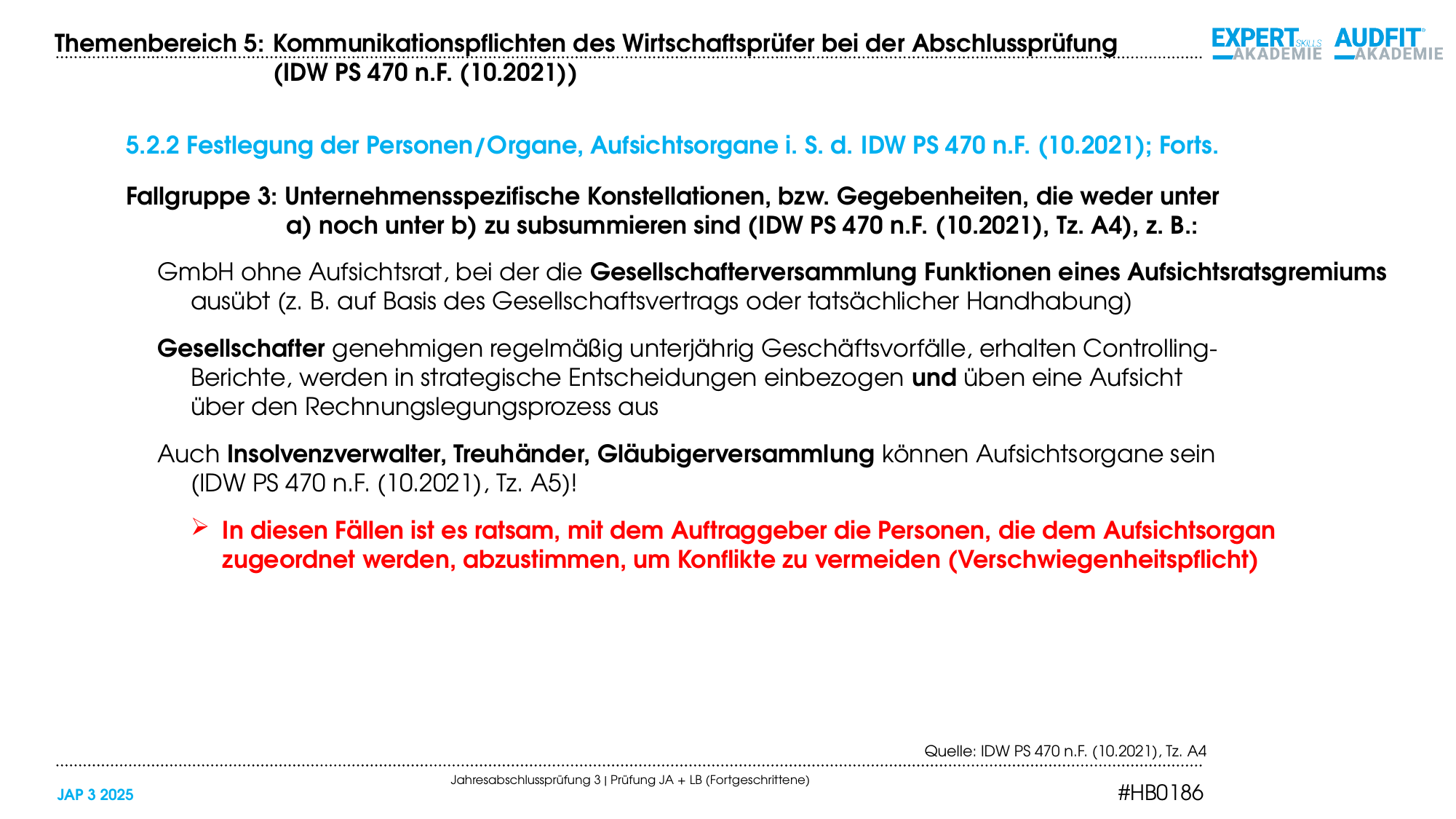

Themenbereich 5:	Kommunikationspflichten des Wirtschaftsprüfer bei der Abschlussprüfung
		(IDW PS 470 n.F. (10.2021))
5.2.2 Festlegung der Personen/Organe, Aufsichtsorgane i. S. d. IDW PS 470 n.F. (10.2021); Forts.
Fallgruppe 3: Unternehmensspezifische Konstellationen, bzw. Gegebenheiten, die weder unter
	a) noch unter b) zu subsummieren sind (IDW PS 470 n.F. (10.2021), Tz. A4), z. B.:
GmbH ohne Aufsichtsrat, bei der die Gesellschafterversammlung Funktionen eines Aufsichtsratsgremiums ausübt (z. B. auf Basis des Gesellschaftsvertrags oder tatsächlicher Handhabung)
Gesellschafter genehmigen regelmäßig unterjährig Geschäftsvorfälle, erhalten Controlling-
Berichte, werden in strategische Entscheidungen einbezogen und üben eine Aufsicht
über den Rechnungslegungsprozess aus
Auch Insolvenzverwalter, Treuhänder, Gläubigerversammlung können Aufsichtsorgane sein
(IDW PS 470 n.F. (10.2021), Tz. A5)!
In diesen Fällen ist es ratsam, mit dem Auftraggeber die Personen, die dem Aufsichtsorgan zugeordnet werden, abzustimmen, um Konflikte zu vermeiden (Verschwiegenheitspflicht)
Quelle: IDW PS 470 n.F. (10.2021), Tz. A4